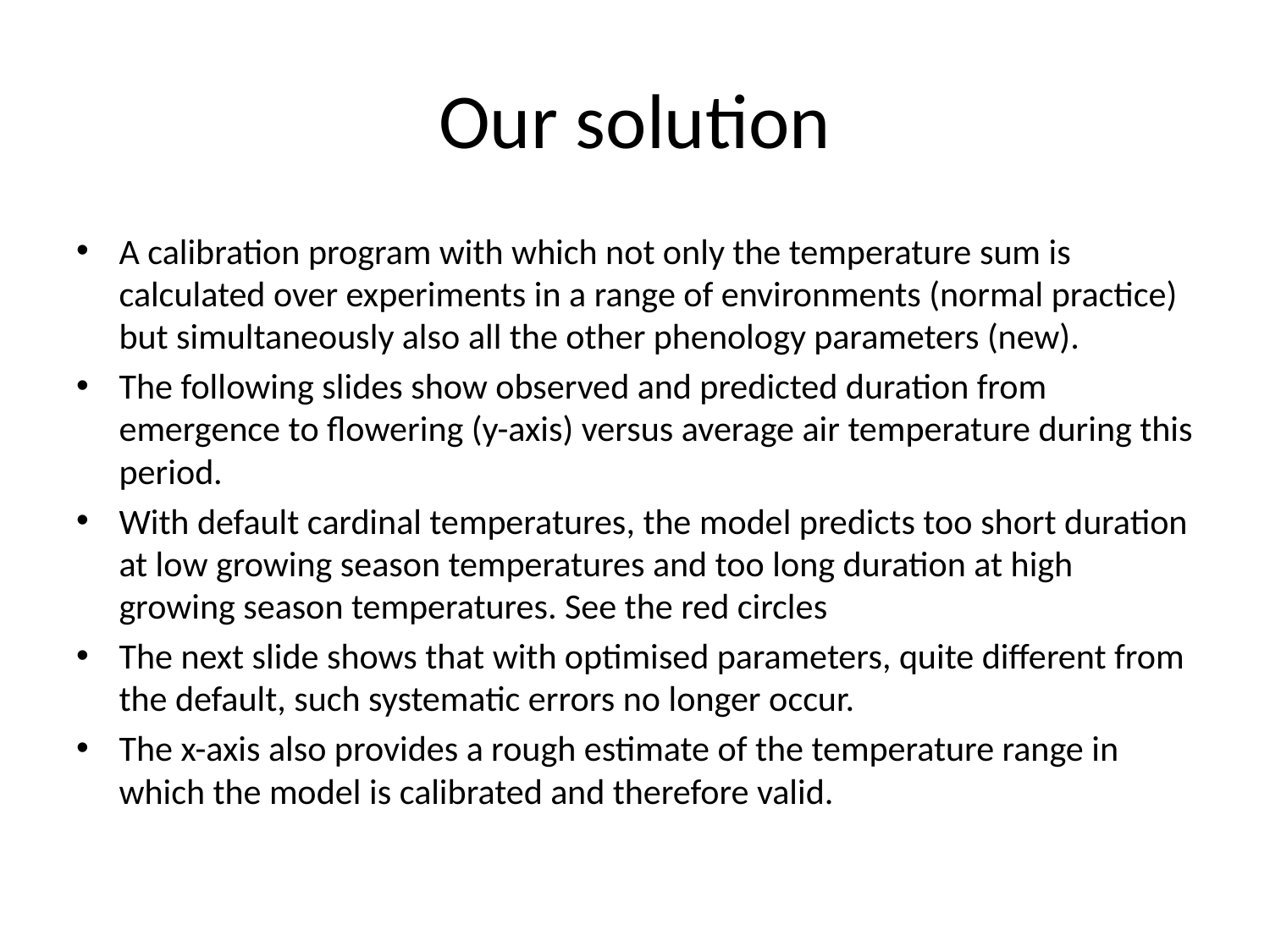

# Our solution
A calibration program with which not only the temperature sum is calculated over experiments in a range of environments (normal practice) but simultaneously also all the other phenology parameters (new).
The following slides show observed and predicted duration from emergence to flowering (y-axis) versus average air temperature during this period.
With default cardinal temperatures, the model predicts too short duration at low growing season temperatures and too long duration at high growing season temperatures. See the red circles
The next slide shows that with optimised parameters, quite different from the default, such systematic errors no longer occur.
The x-axis also provides a rough estimate of the temperature range in which the model is calibrated and therefore valid.